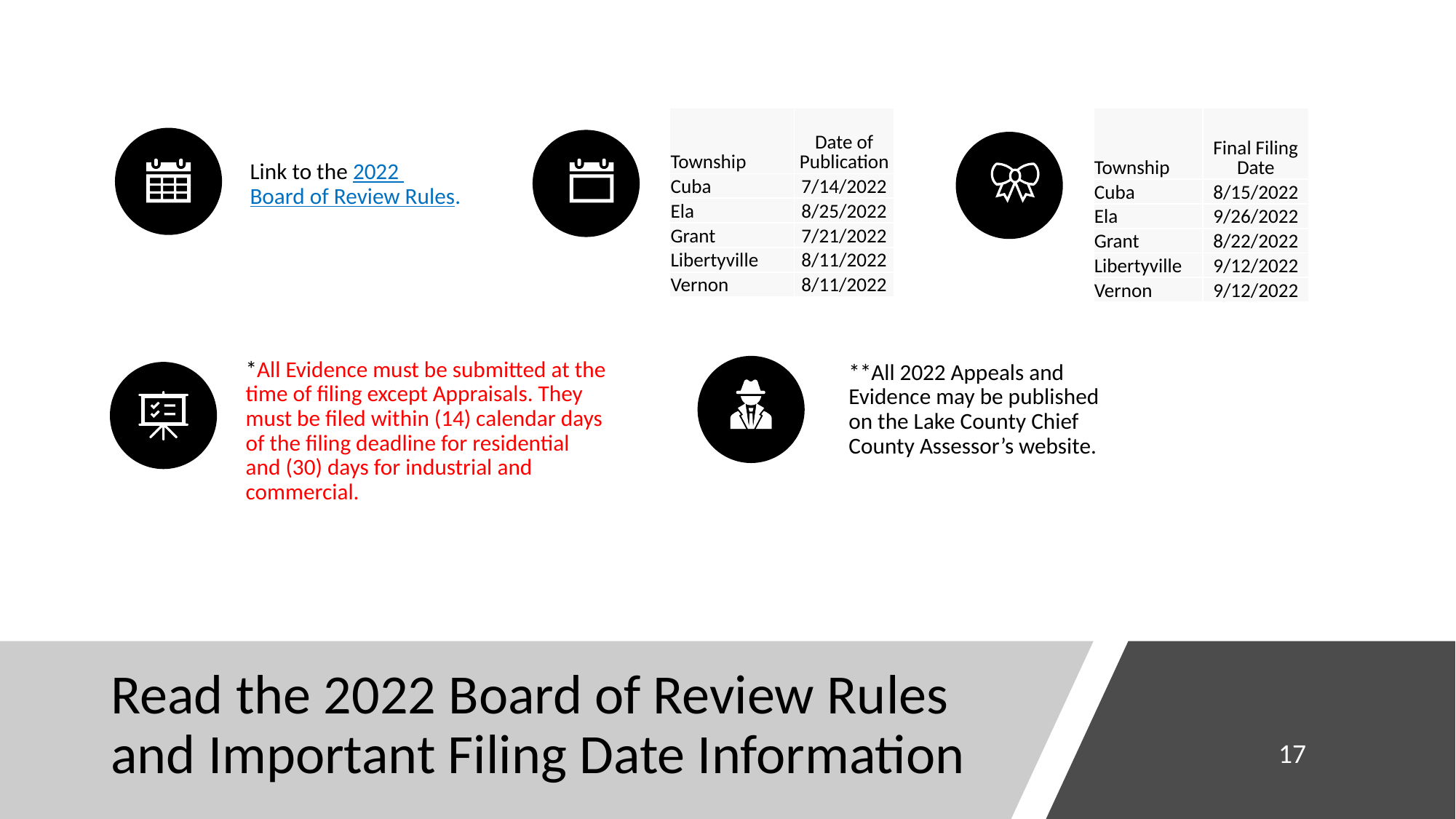

Link to the 2022 Board of Review Rules.

*All Evidence must be submitted at the time of filing except Appraisals. They must be filed within (14) calendar days of the filing deadline for residential and (30) days for industrial and commercial.
**All 2022 Appeals and Evidence may be published on the Lake County Chief County Assessor’s website.
| Township | Date of Publication |
| --- | --- |
| Cuba | 7/14/2022 |
| Ela | 8/25/2022 |
| Grant | 7/21/2022 |
| Libertyville | 8/11/2022 |
| Vernon | 8/11/2022 |
| Township | Final Filing Date |
| --- | --- |
| Cuba | 8/15/2022 |
| Ela | 9/26/2022 |
| Grant | 8/22/2022 |
| Libertyville | 9/12/2022 |
| Vernon | 9/12/2022 |

# Read the 2022 Board of Review Rules and Important Filing Date Information
17